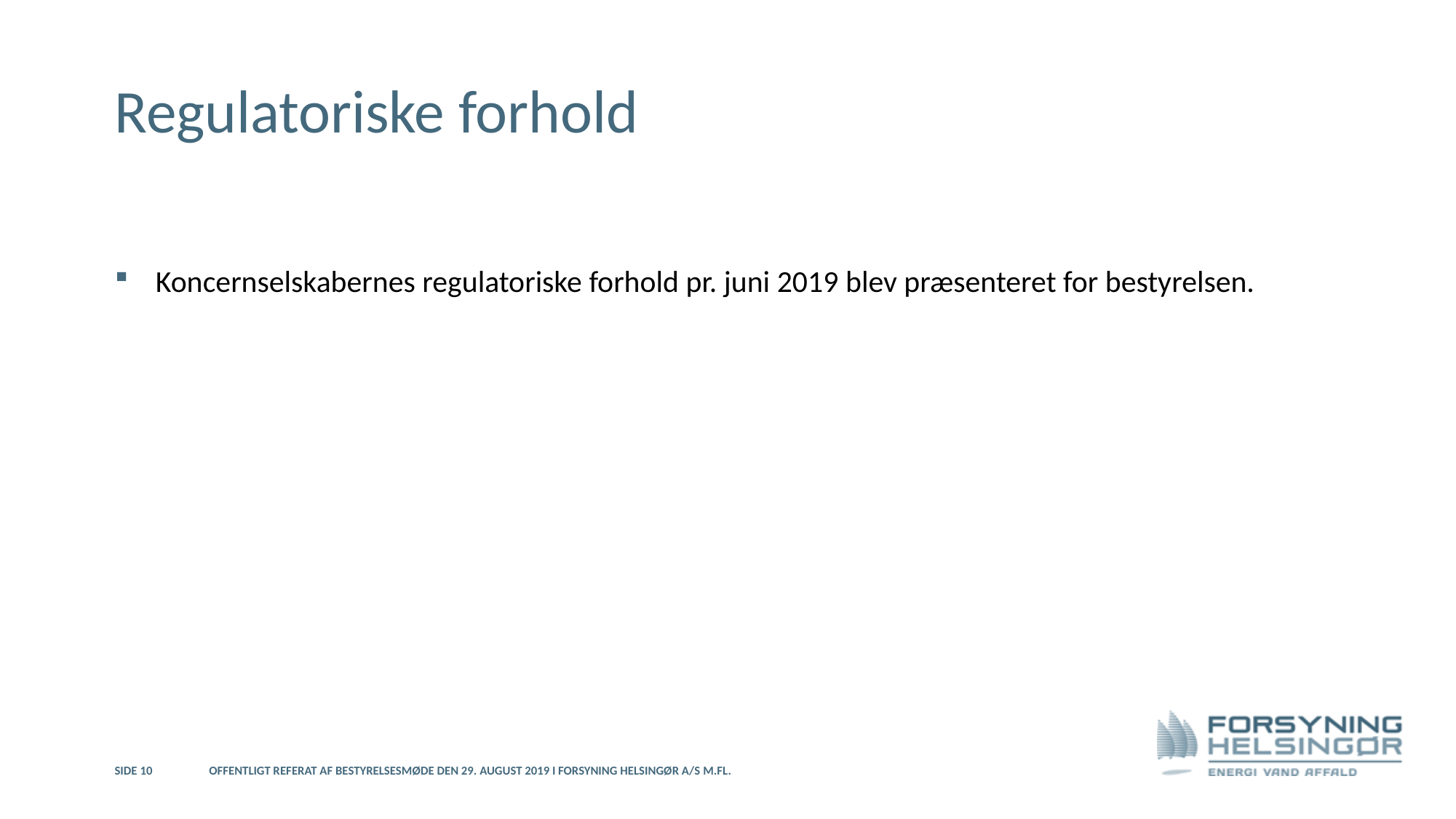

# Regulatoriske forhold
Koncernselskabernes regulatoriske forhold pr. juni 2019 blev præsenteret for bestyrelsen.
24. april 2019
Side 10
Offentligt referat af bestyrelsesmøde den 29. august 2019 i Forsyning Helsingør A/S m.fl.